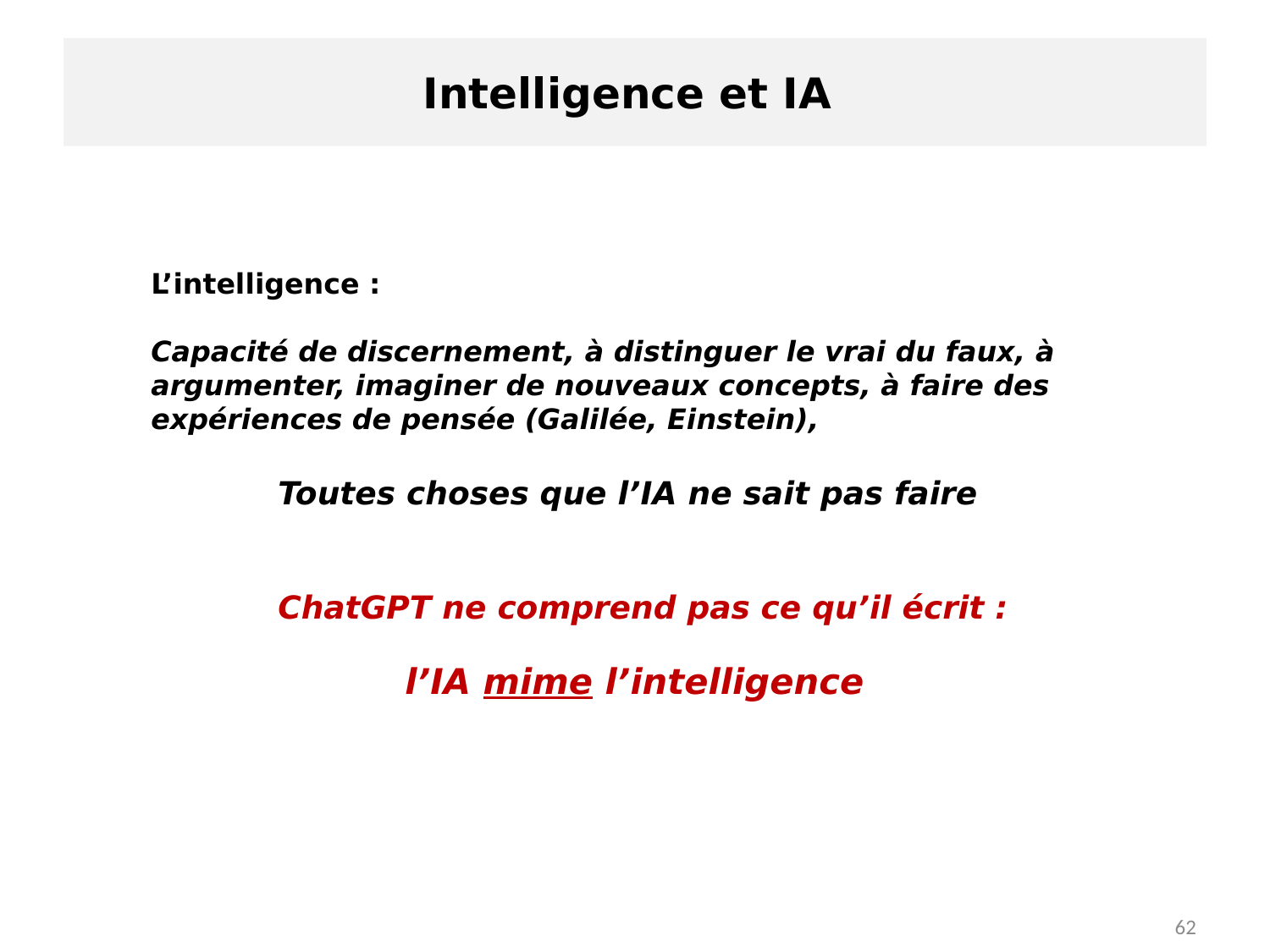

# Intelligence et IA

L’intelligence :

Capacité de discernement, à distinguer le vrai du faux, à argumenter, imaginer de nouveaux concepts, à faire des expériences de pensée (Galilée, Einstein),

	Toutes choses que l’IA ne sait pas faire
	ChatGPT ne comprend pas ce qu’il écrit :

	     	l’IA mime l’intelligence

62